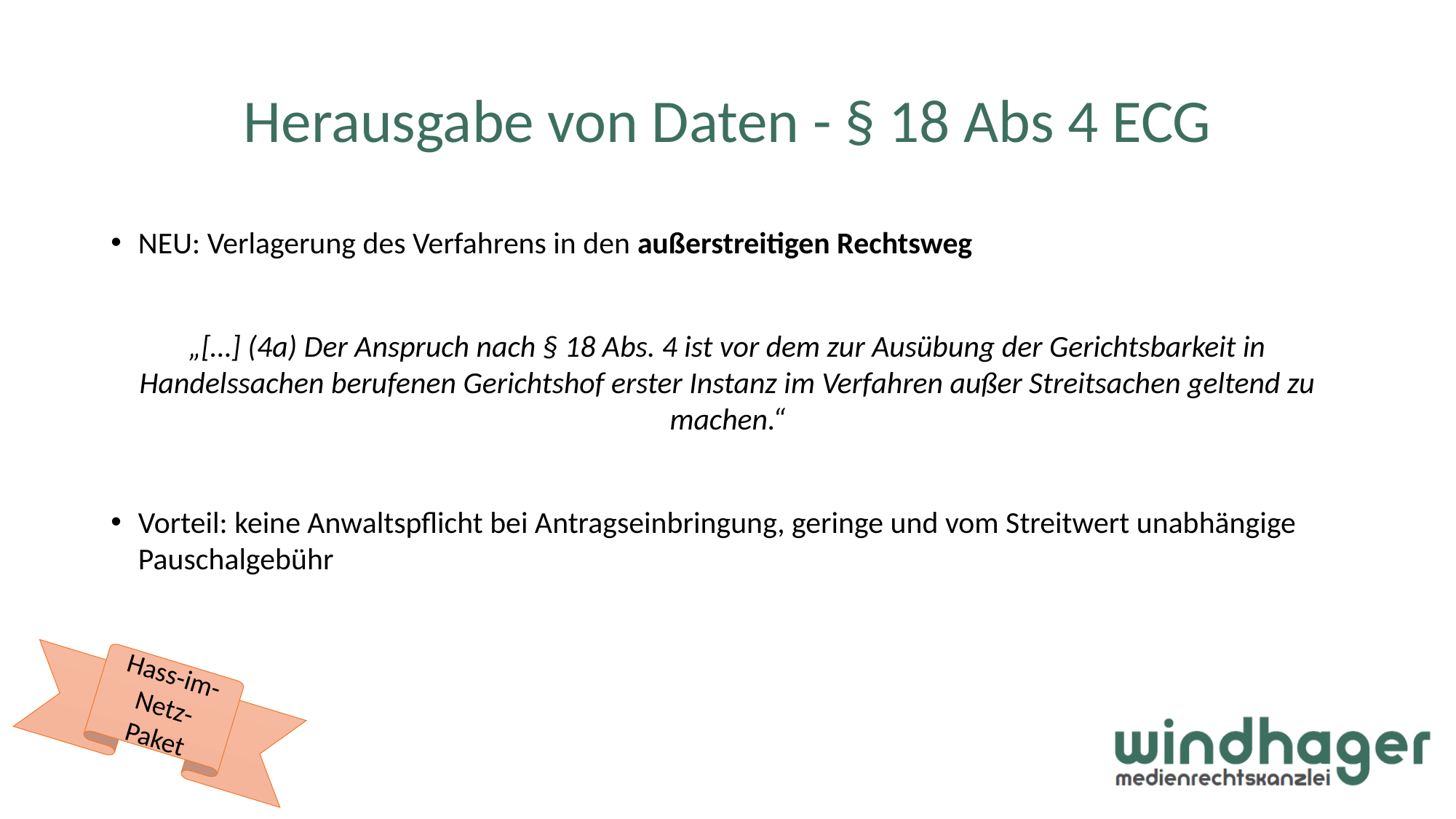

# Herausgabe von Daten - § 18 Abs 4 ECG
NEU: Verlagerung des Verfahrens in den außerstreitigen Rechtsweg

„[…] (4a) Der Anspruch nach § 18 Abs. 4 ist vor dem zur Ausübung der Gerichtsbarkeit in Handelssachen berufenen Gerichtshof erster Instanz im Verfahren außer Streitsachen geltend zu machen.“

Vorteil: keine Anwaltspflicht bei Antragseinbringung, geringe und vom Streitwert unabhängige Pauschalgebühr
Hass-im-Netz-Paket